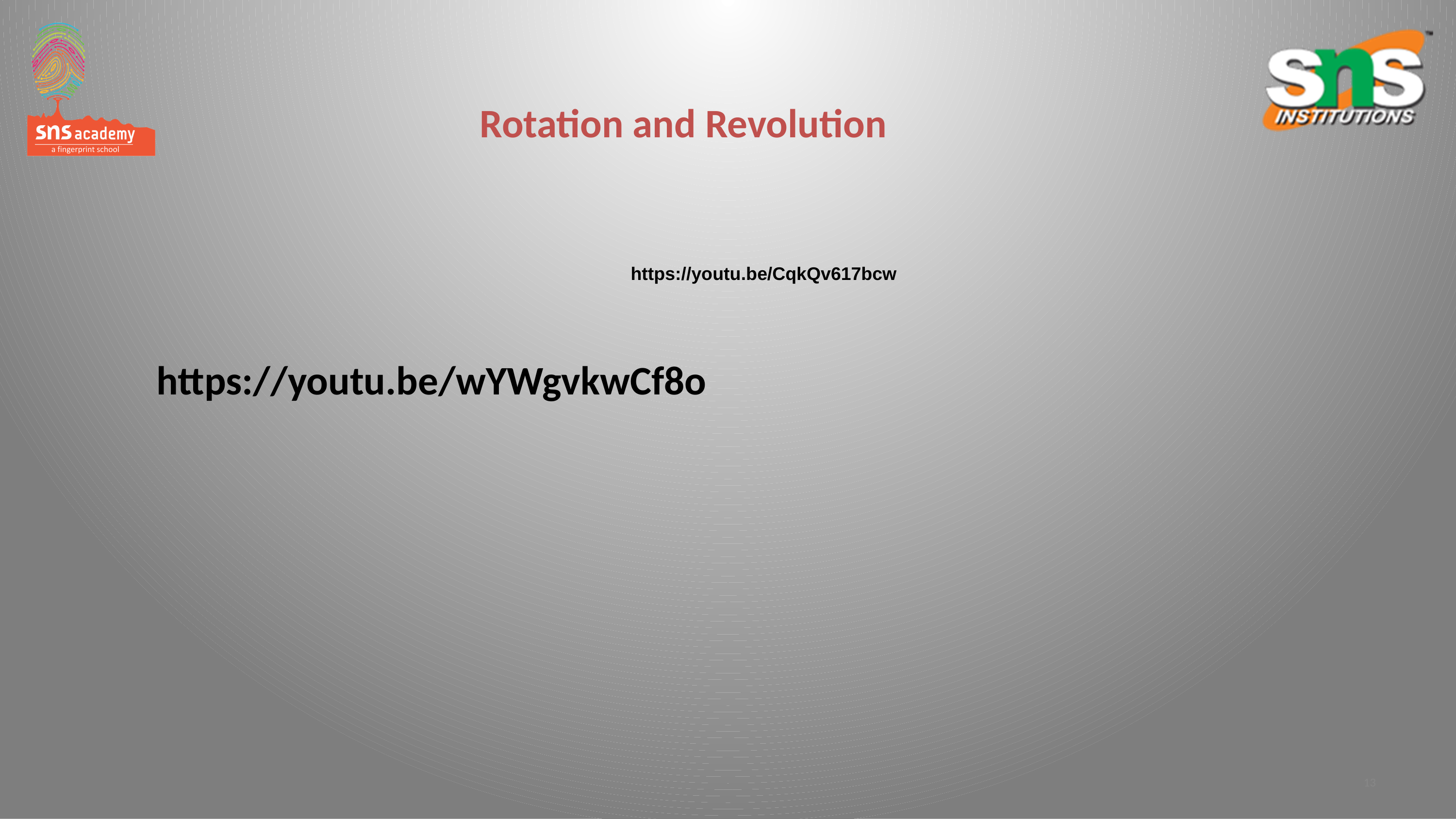

Rotation and Revolution
https://youtu.be/CqkQv617bcw
# https://youtu.be/wYWgvkwCf8o
13